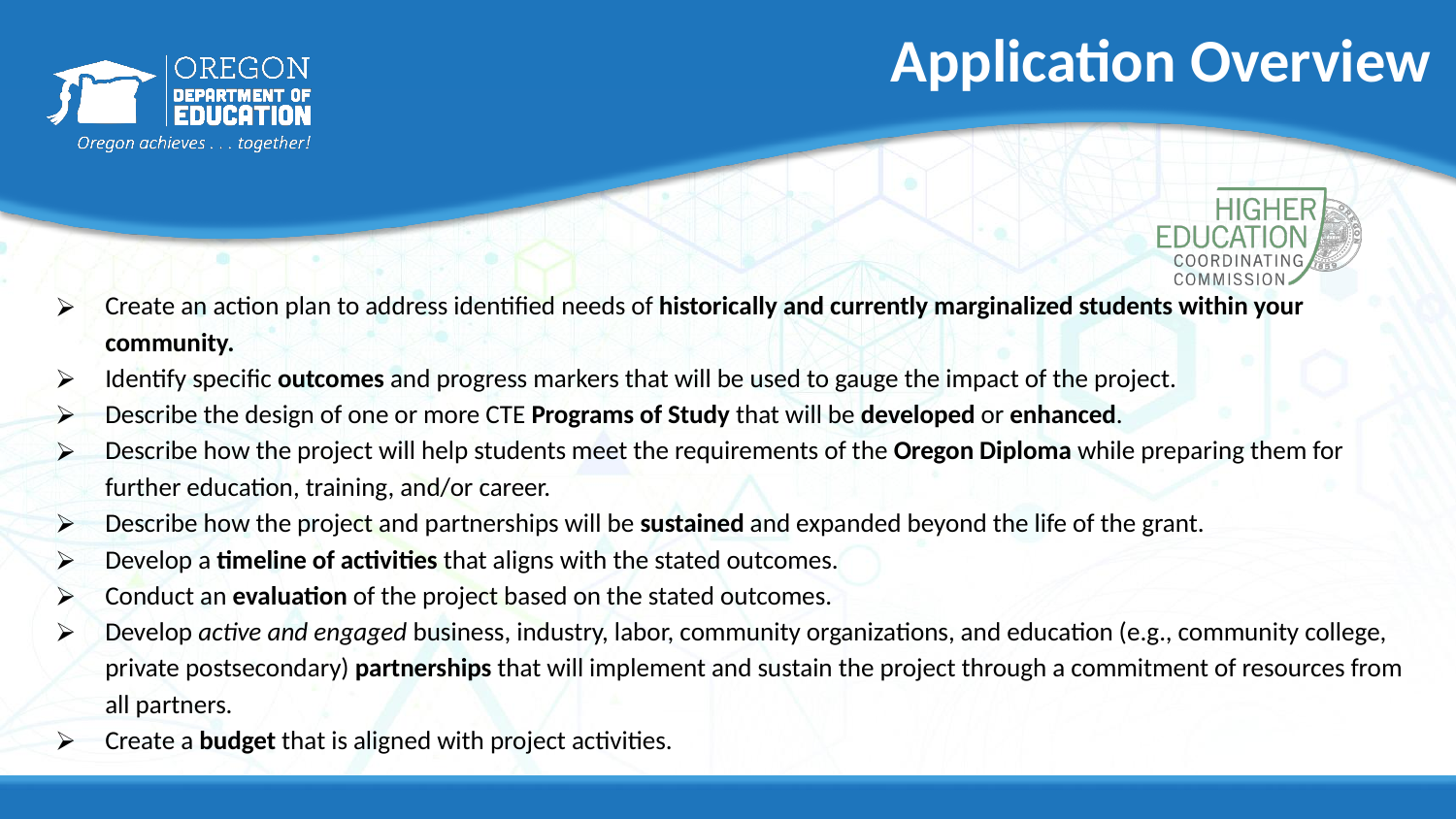

# Application Overview
Create an action plan to address identified needs of historically and currently marginalized students within your community.
Identify specific outcomes and progress markers that will be used to gauge the impact of the project.
Describe the design of one or more CTE Programs of Study that will be developed or enhanced.
Describe how the project will help students meet the requirements of the Oregon Diploma while preparing them for further education, training, and/or career.
Describe how the project and partnerships will be sustained and expanded beyond the life of the grant.
Develop a timeline of activities that aligns with the stated outcomes.
Conduct an evaluation of the project based on the stated outcomes.
Develop active and engaged business, industry, labor, community organizations, and education (e.g., community college, private postsecondary) partnerships that will implement and sustain the project through a commitment of resources from all partners.
Create a budget that is aligned with project activities.